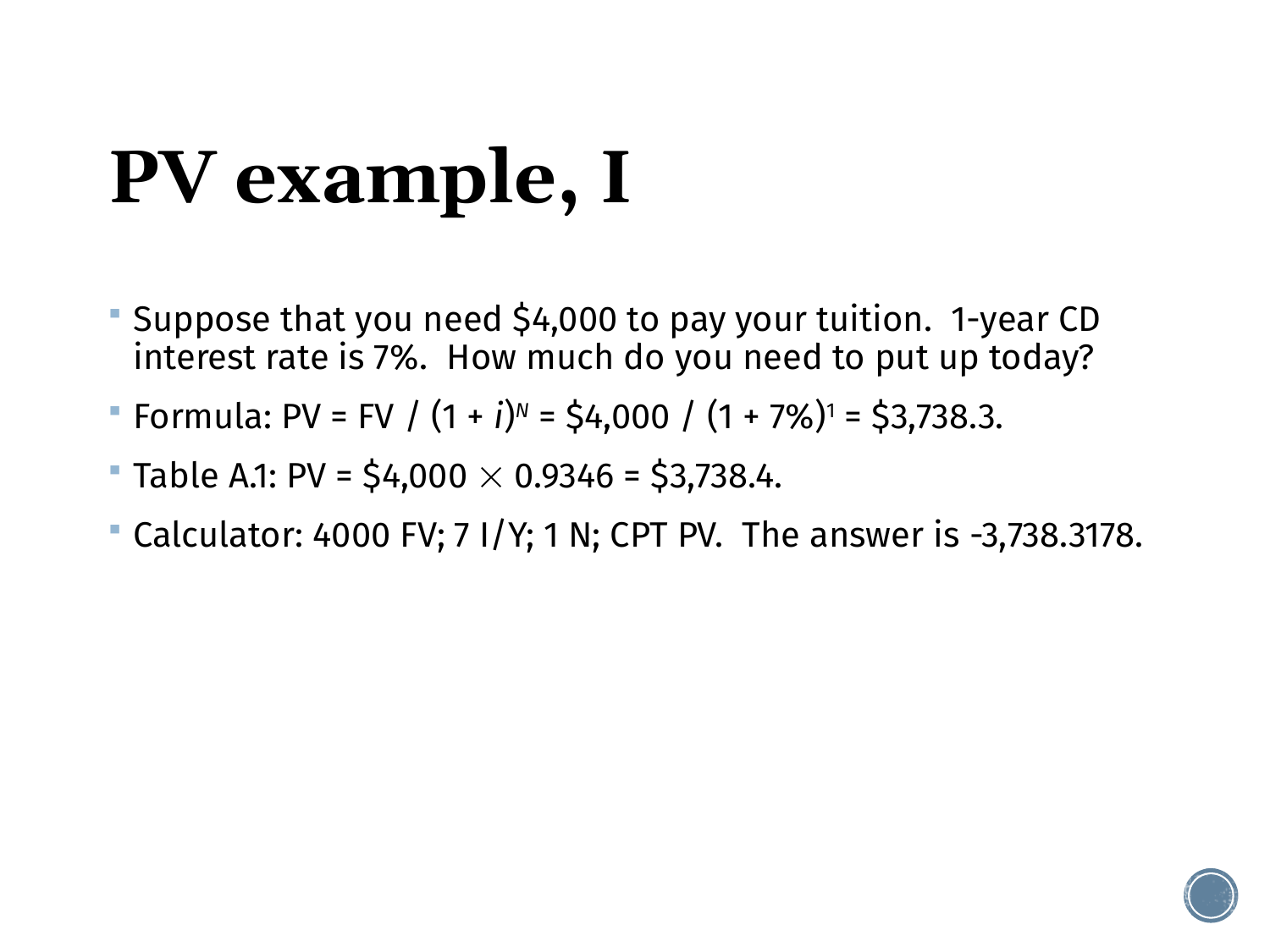

# PV example, I
Suppose that you need $4,000 to pay your tuition.  1-year CD interest rate is 7%.  How much do you need to put up today?
Formula: PV = FV / (1 + i)N = $4,000 / (1 + 7%)1 = $3,738.3.
Table A.1: PV = $4,000 × 0.9346 = $3,738.4.
Calculator: 4000 FV; 7 I/Y; 1 N; CPT PV.  The answer is -3,738.3178.